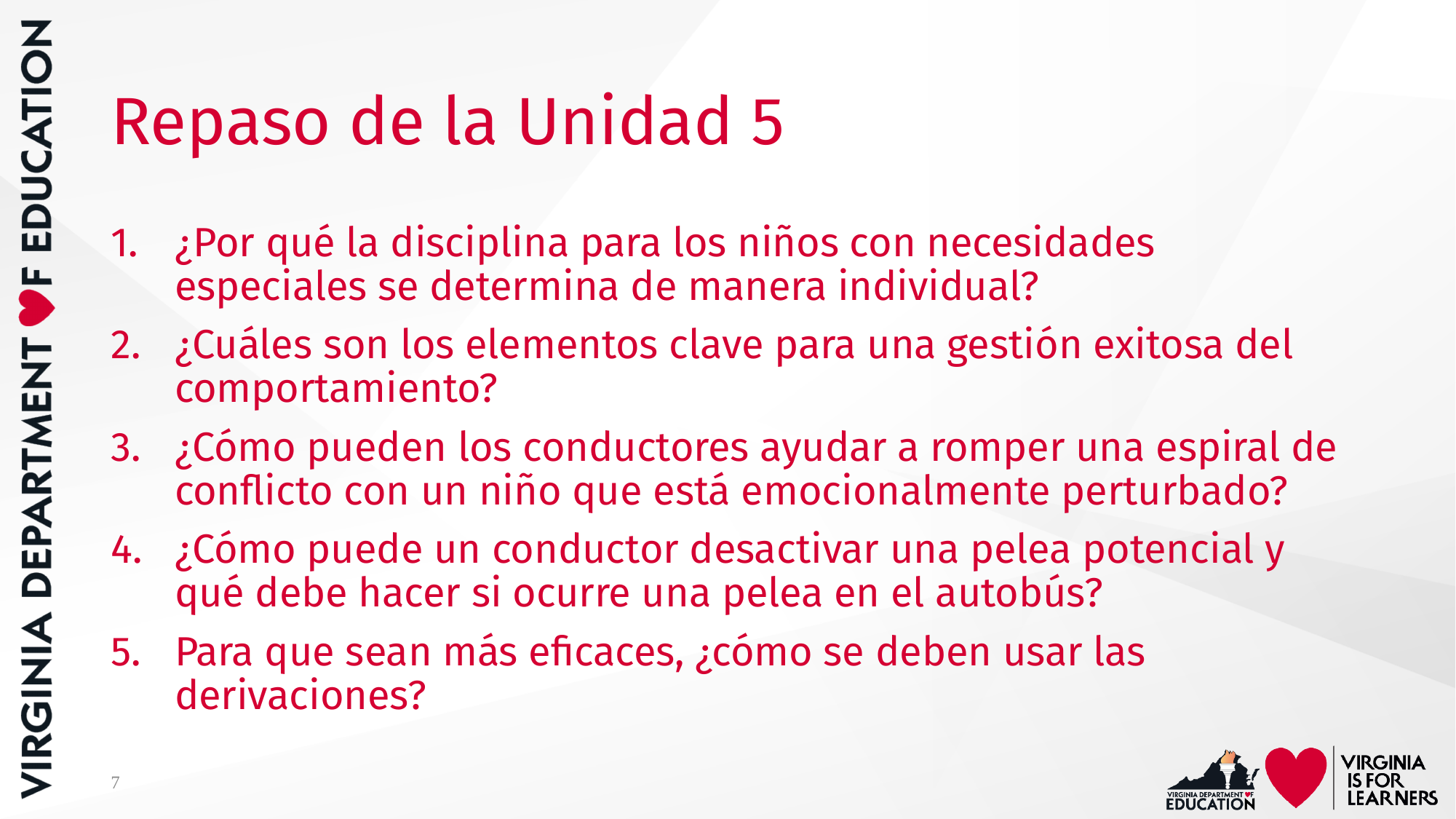

# Repaso de la Unidad 5
¿Por qué la disciplina para los niños con necesidades especiales se determina de manera individual?
¿Cuáles son los elementos clave para una gestión exitosa del comportamiento?
¿Cómo pueden los conductores ayudar a romper una espiral de conflicto con un niño que está emocionalmente perturbado?
¿Cómo puede un conductor desactivar una pelea potencial y qué debe hacer si ocurre una pelea en el autobús?
Para que sean más eficaces, ¿cómo se deben usar las derivaciones?
7